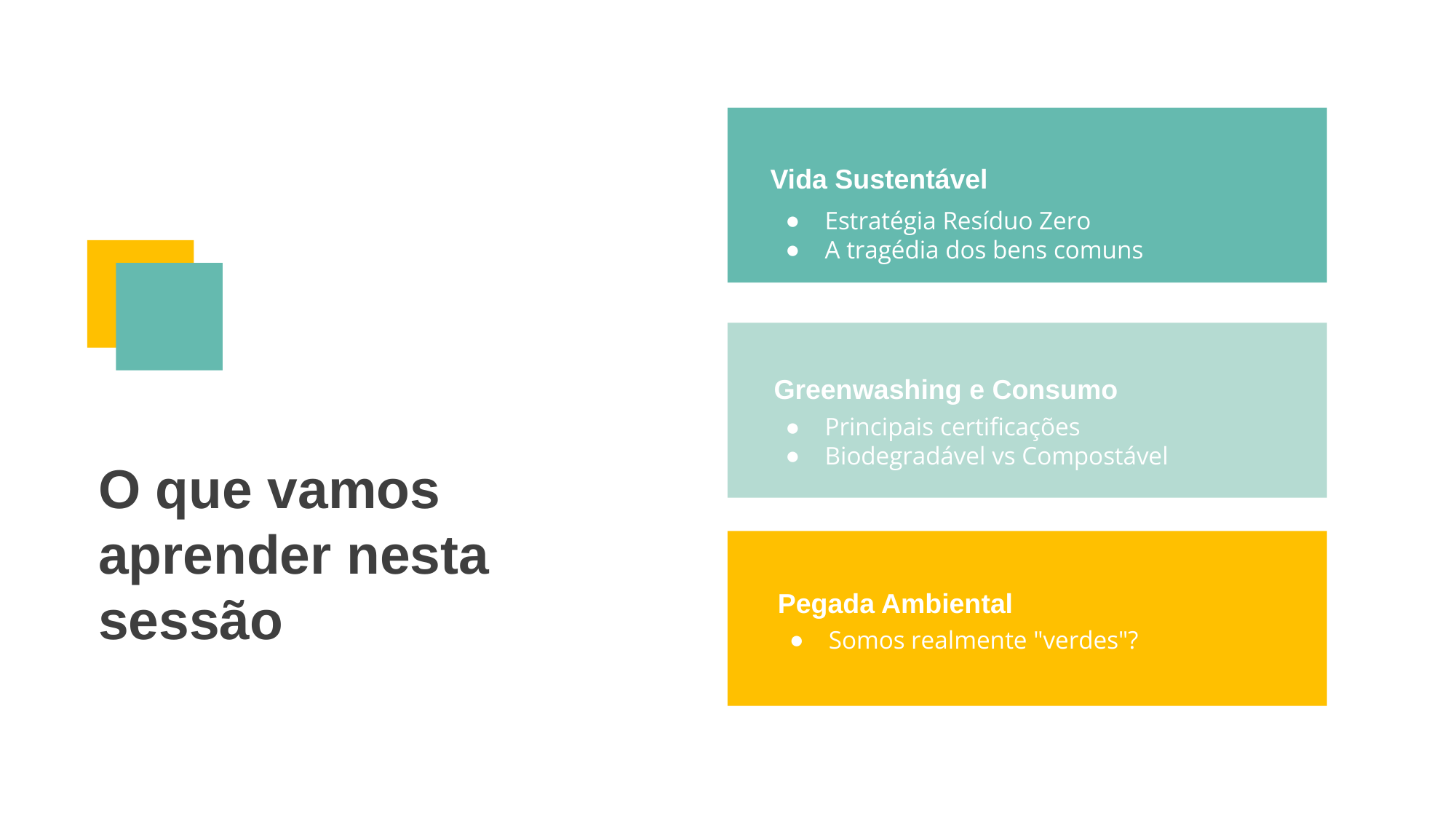

Vida Sustentável
Estratégia Resíduo Zero
A tragédia dos bens comuns

Greenwashing e Consumo
Principais certificações
Biodegradável vs Compostável
O que vamos aprender nesta sessão

Pegada Ambiental
Somos realmente "verdes"?